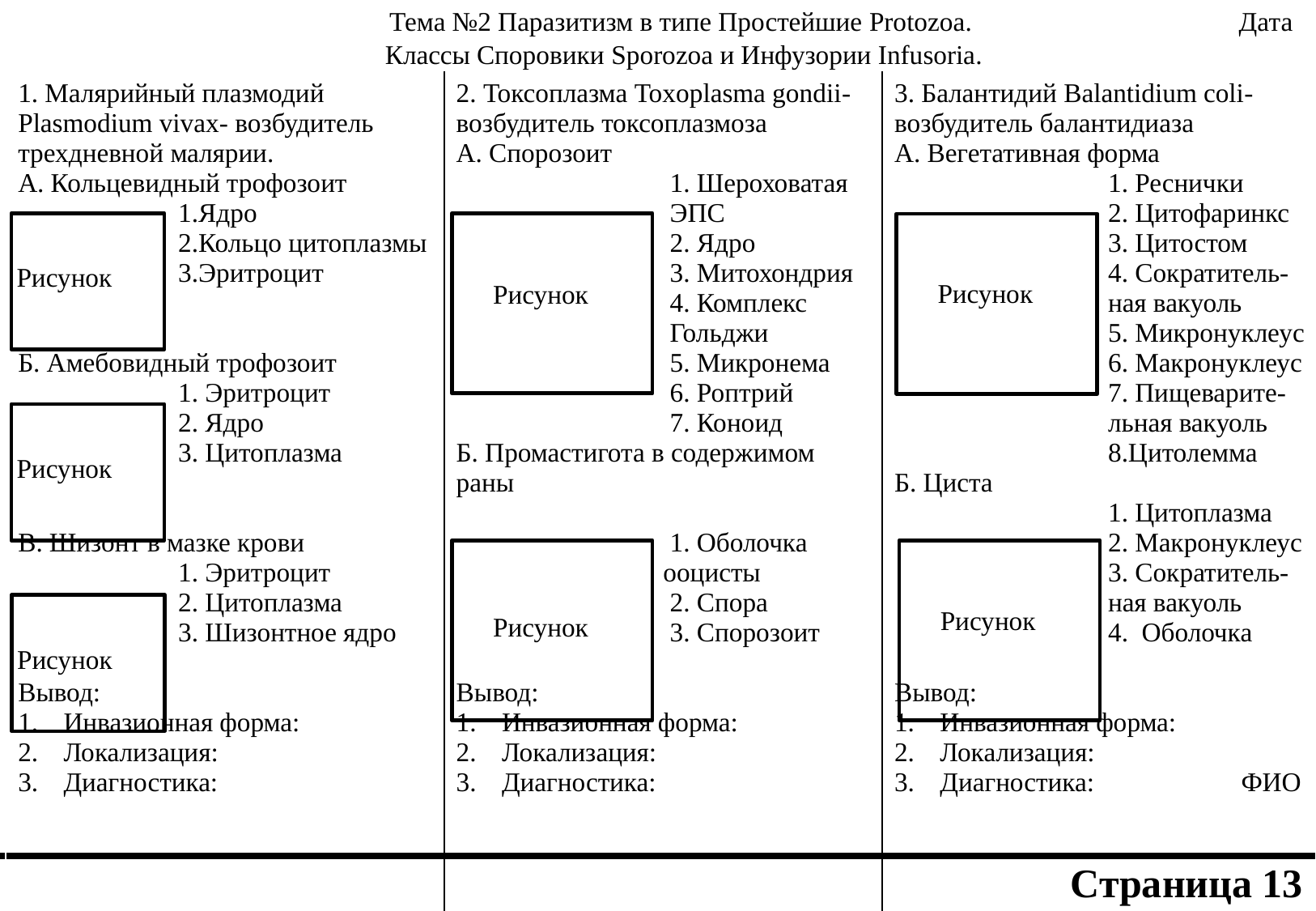

Тема №2 Паразитизм в типе Простейшие Protozoa.                                        Дата
        Классы Споровики Sporozoa и Инфузории Infusoria.
| 1. Малярийный плазмодий Plasmodium vivax- возбудитель трехдневной малярии. А. Кольцевидный трофозоит 1.Ядро 2.Кольцо цитоплазмы 3.Эритроцит Б. Амебовидный трофозоит 1. Эритроцит 2. Ядро 3. Цитоплазма В. Шизонт в мазке крови 1. Эритроцит 2. Цитоплазма 3. Шизонтное ядро Вывод: Инвазионная форма: Локализация: Диагностика: | 2. Токсоплазма Toxoplasma gondii- возбудитель токсоплазмоза А. Спорозоит 1. Шероховатая ЭПС 2. Ядро 3. Митохондрия 4. Комплекс Гольджи 5. Микронема 6. Роптрий 7. Коноид Б. Промастигота в содержимом раны 1. Оболочка ооцисты 2. Спора 3. Спорозоит Вывод: Инвазионная форма: Локализация: Диагностика: | 3. Балантидий Balantidium coli- возбудитель балантидиаза A. Вегетативная форма 1. Реснички 2. Цитофаринкс 3. Цитостом 4. Сократитель- ная вакуоль 5. Микронуклеус 6. Макронуклеус 7. Пищеварите- льная вакуоль 8.Цитолемма Б. Циста 1. Цитоплазма 2. Макронуклеус 3. Сократитель- ная вакуоль 4. Оболочка Вывод: Инвазионная форма: Локализация: Диагностика: ФИО |
| --- | --- | --- |

Рисунок

Рисунок

Рисунок

Рисунок

Рисунок

Рисунок

Рисунок
| Страница 13 |
| --- |